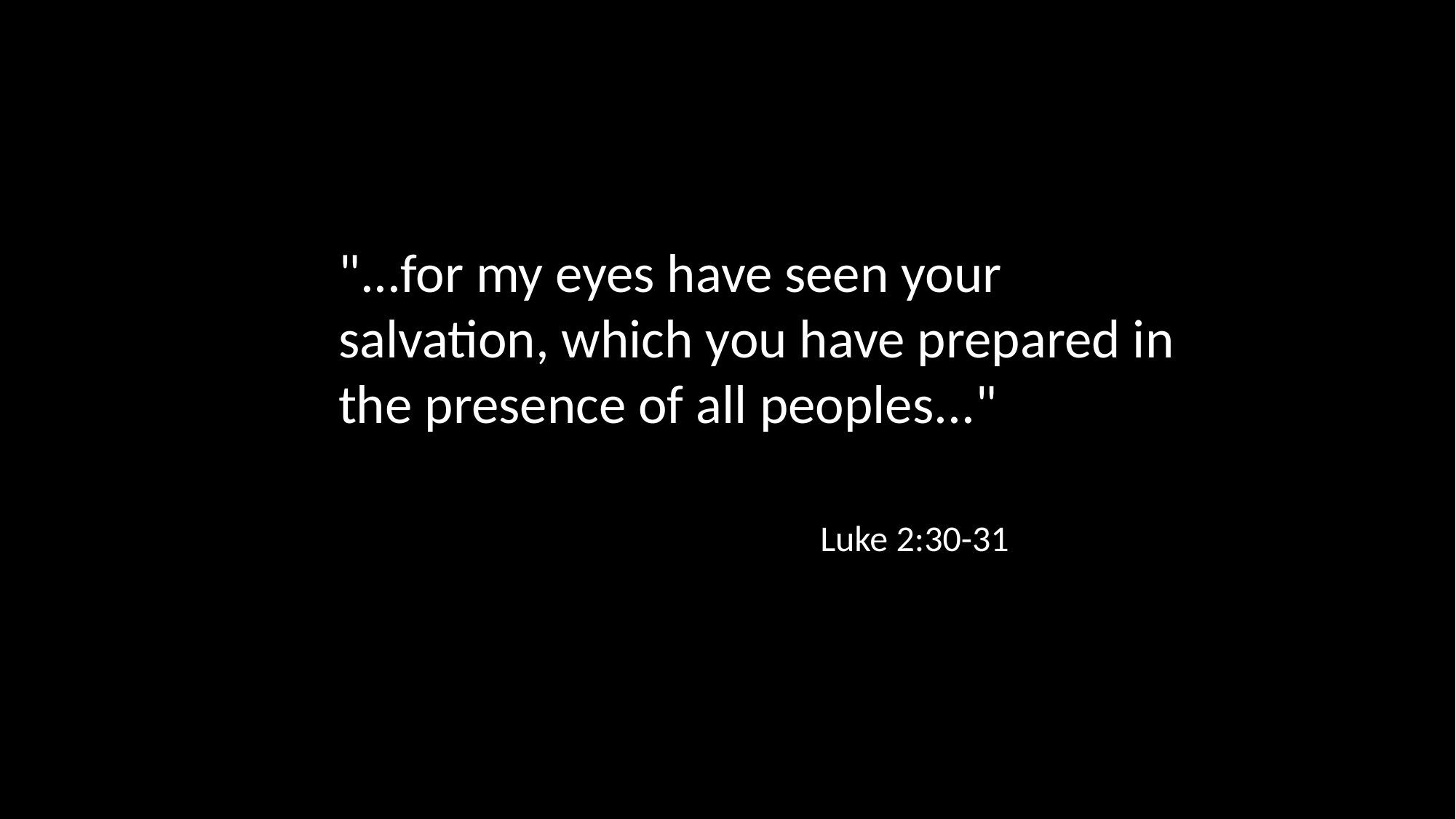

"...for my eyes have seen your salvation, which you have prepared in the presence of all peoples..."
Luke 2:30-31